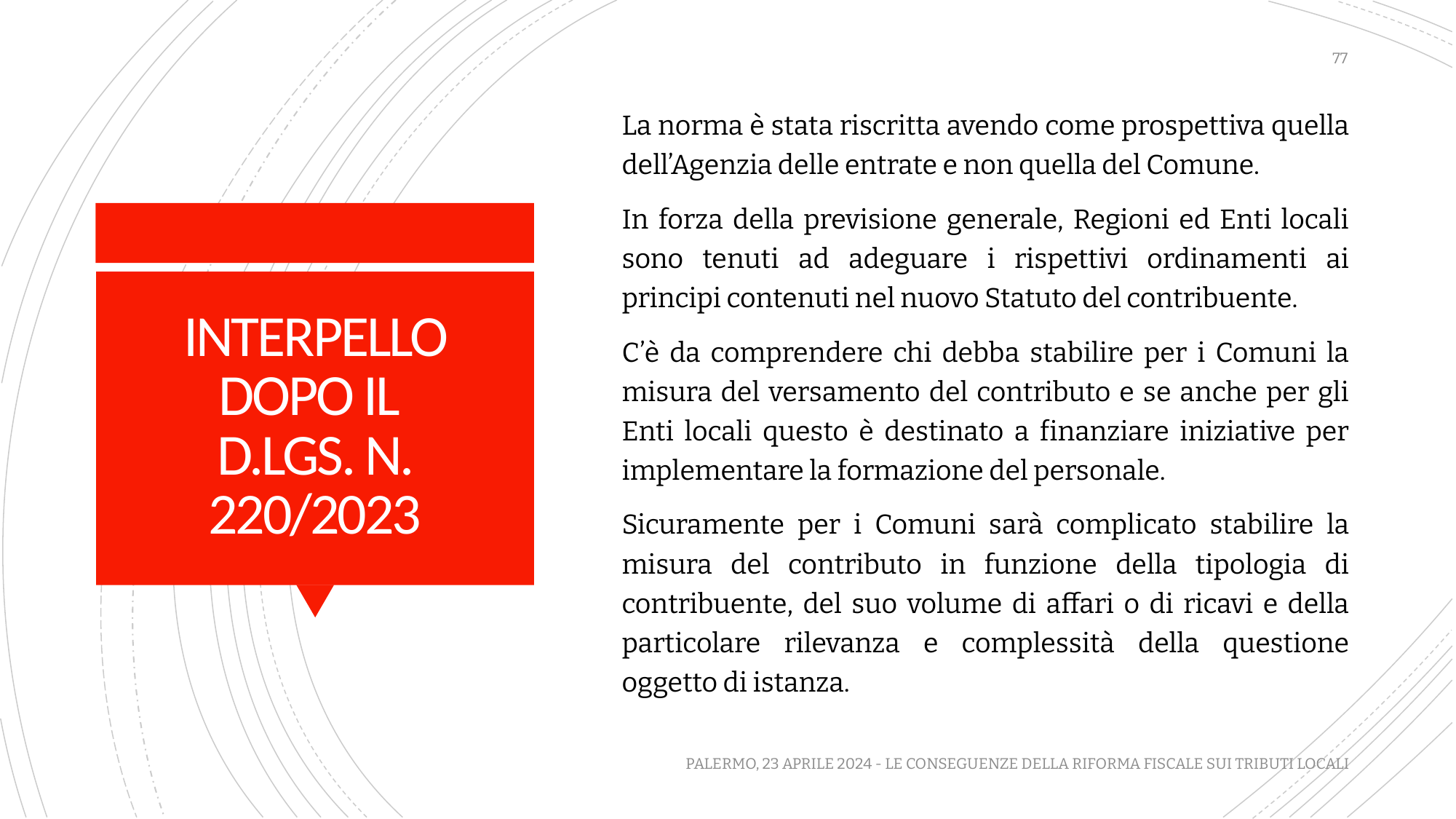

77
La norma è stata riscritta avendo come prospettiva quella dell’Agenzia delle entrate e non quella del Comune.
In forza della previsione generale, Regioni ed Enti locali sono tenuti ad adeguare i rispettivi ordinamenti ai principi contenuti nel nuovo Statuto del contribuente.
C’è da comprendere chi debba stabilire per i Comuni la misura del versamento del contributo e se anche per gli Enti locali questo è destinato a finanziare iniziative per implementare la formazione del personale.
Sicuramente per i Comuni sarà complicato stabilire la misura del contributo in funzione della tipologia di contribuente, del suo volume di affari o di ricavi e della particolare rilevanza e complessità della questione oggetto di istanza.

# INTERPELLO DOPO IL D.LGS. N. 220/2023
PALERMO, 23 APRILE 2024 - LE CONSEGUENZE DELLA RIFORMA FISCALE SUI TRIBUTI LOCALI